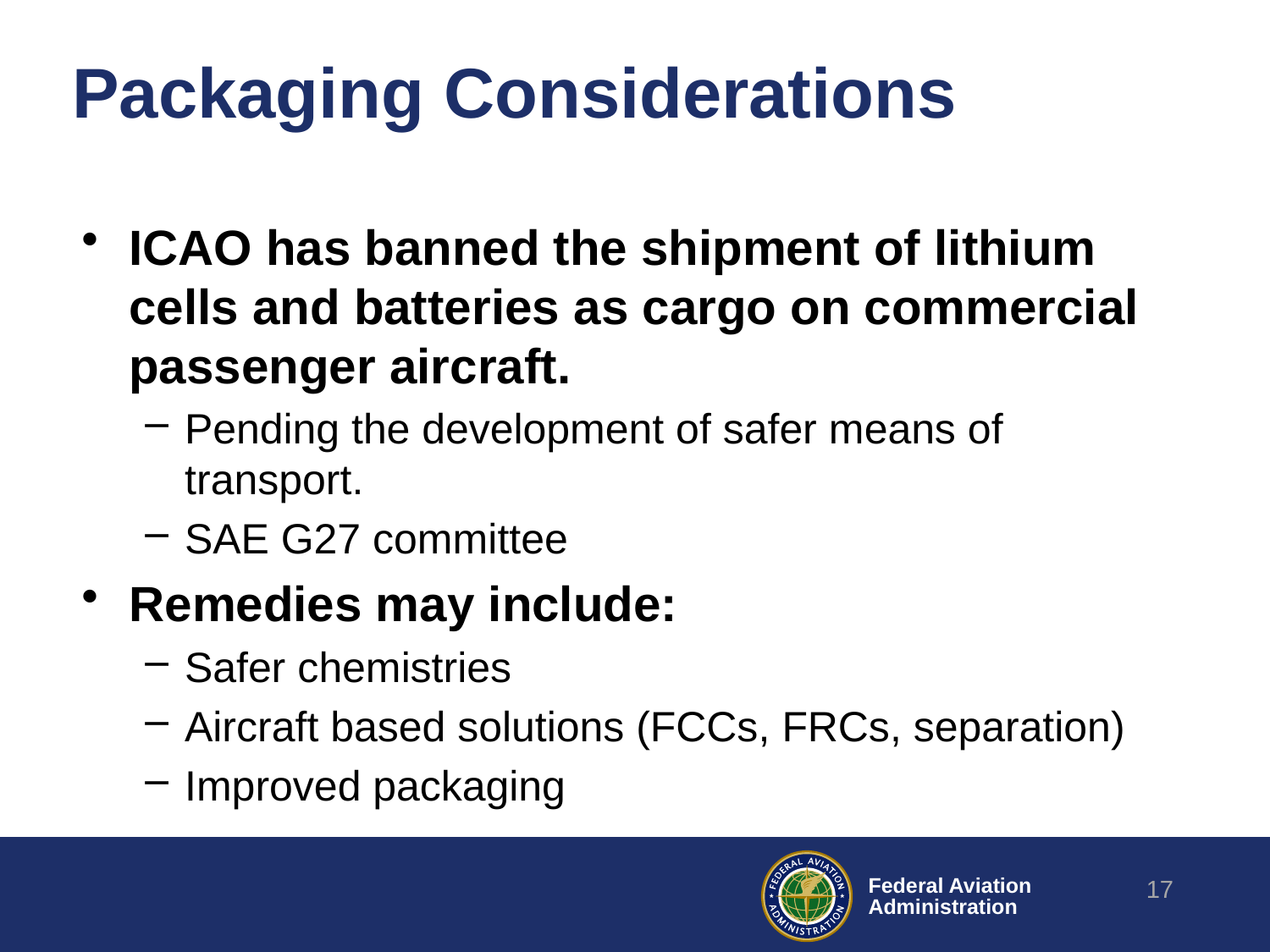

# Packaging Considerations
ICAO has banned the shipment of lithium cells and batteries as cargo on commercial passenger aircraft.
Pending the development of safer means of transport.
SAE G27 committee
Remedies may include:
Safer chemistries
Aircraft based solutions (FCCs, FRCs, separation)
Improved packaging

17